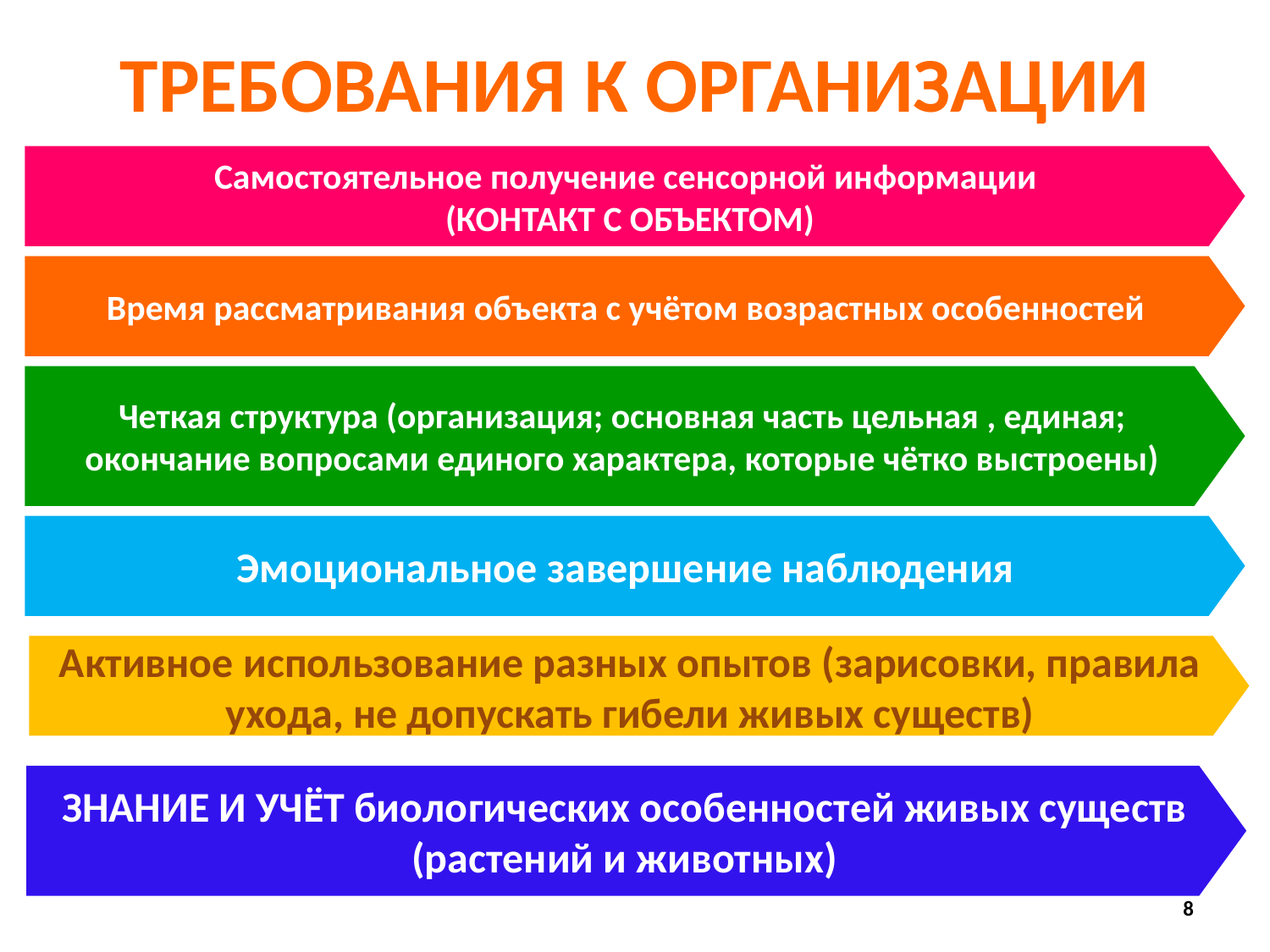

# ТРЕБОВАНИЯ К ОРГАНИЗАЦИИ
Самостоятельное получение сенсорной информации
 (КОНТАКТ С ОБЪЕКТОМ)
Время рассматривания объекта с учётом возрастных особенностей
Четкая структура (организация; основная часть цельная , единая; окончание вопросами единого характера, которые чётко выстроены)
Эмоциональное завершение наблюдения
Активное использование разных опытов (зарисовки, правила ухода, не допускать гибели живых существ)
ЗНАНИЕ И УЧЁТ биологических особенностей живых существ (растений и животных)
8